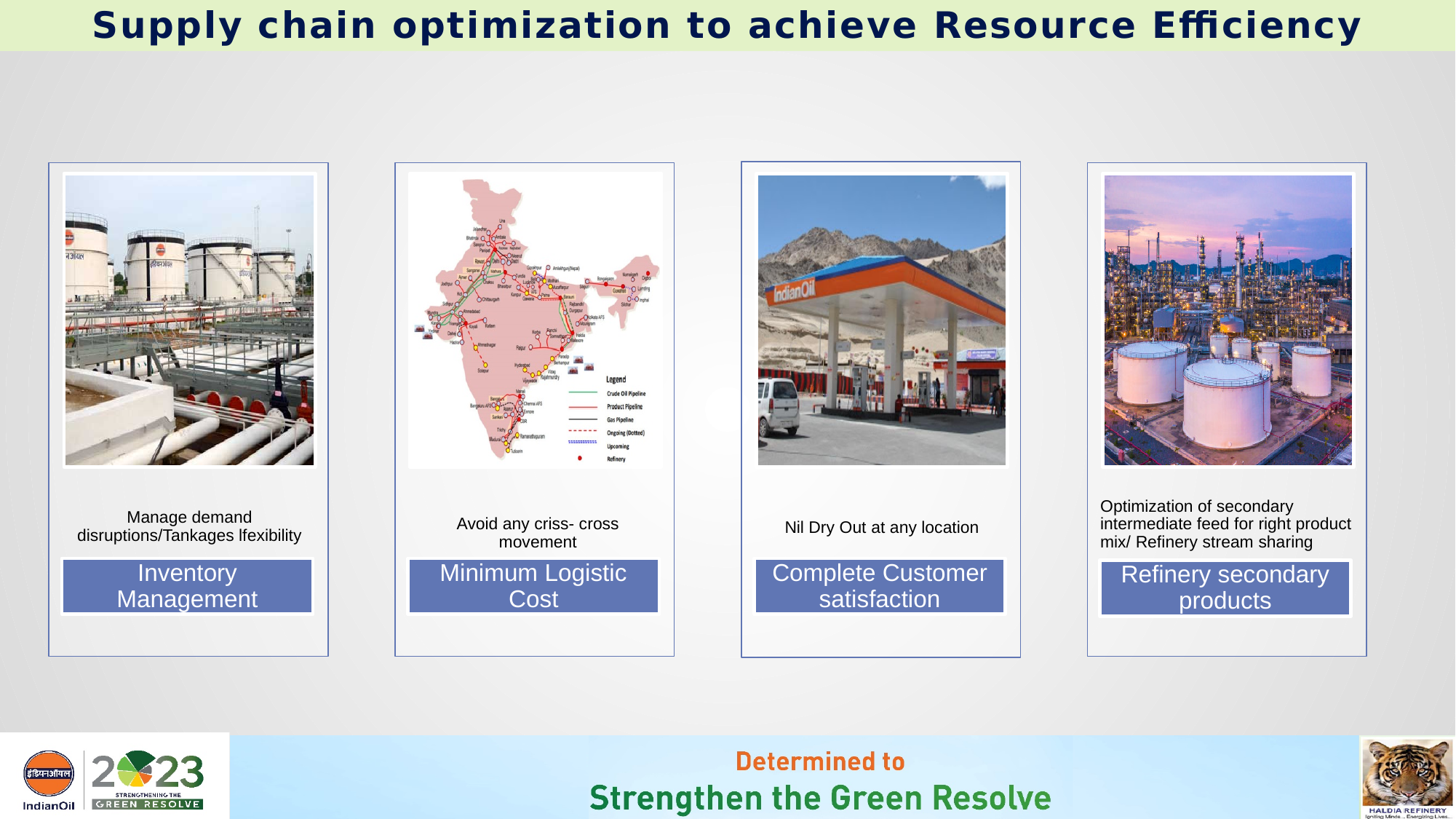

Supply chain optimization to achieve Resource Efficiency
Inventory Management
Manage demand disruptions/Tankages lfexibility
Minimum Logistic Cost
Avoid any criss- cross movement
Complete Customer satisfaction
Nil Dry Out at any location
Refinery secondary products
Optimization of secondary intermediate feed for right product mix/ Refinery stream sharing